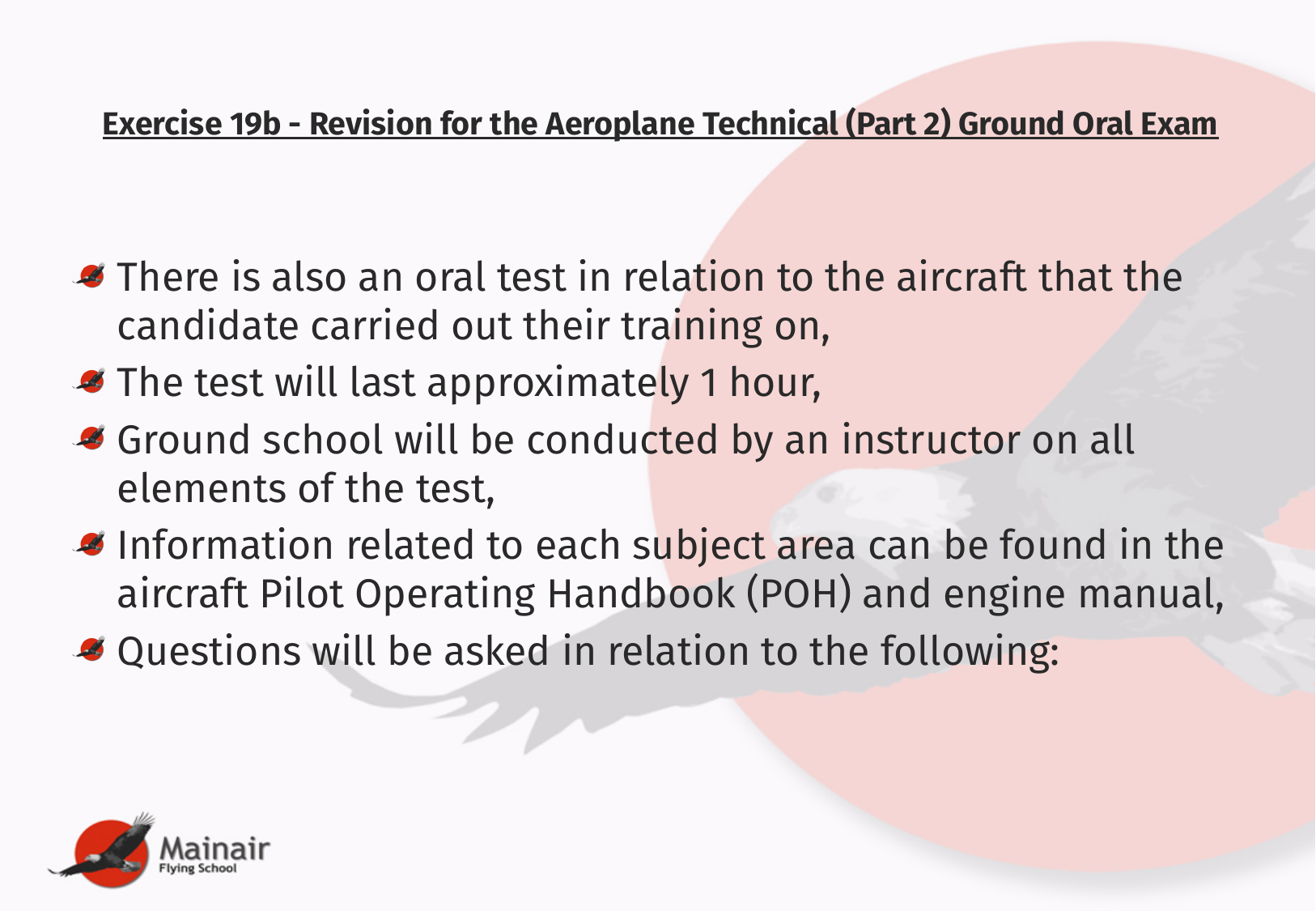

# Exercise 19b - Revision for the Aeroplane Technical (Part 2) Ground Oral Exam

There is also an oral test in relation to the aircraft that the candidate carried out their training on,
The test will last approximately 1 hour,
Ground school will be conducted by an instructor on all elements of the test,
Information related to each subject area can be found in the aircraft Pilot Operating Handbook (POH) and engine manual,
Questions will be asked in relation to the following: